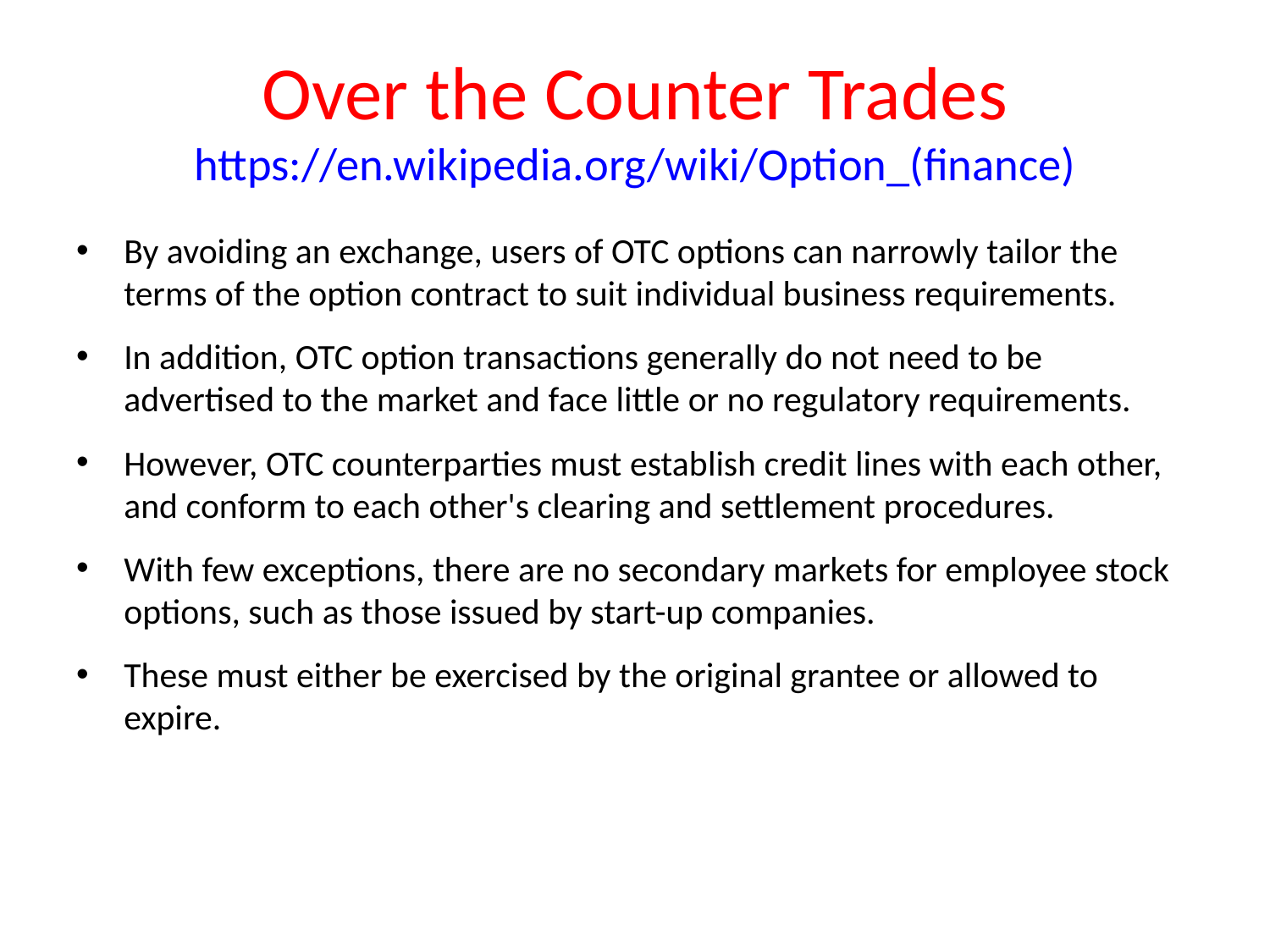

# Over the Counter Trades https://en.wikipedia.org/wiki/Option_(finance)
By avoiding an exchange, users of OTC options can narrowly tailor the terms of the option contract to suit individual business requirements.
In addition, OTC option transactions generally do not need to be advertised to the market and face little or no regulatory requirements.
However, OTC counterparties must establish credit lines with each other, and conform to each other's clearing and settlement procedures.
With few exceptions, there are no secondary markets for employee stock options, such as those issued by start-up companies.
These must either be exercised by the original grantee or allowed to expire.